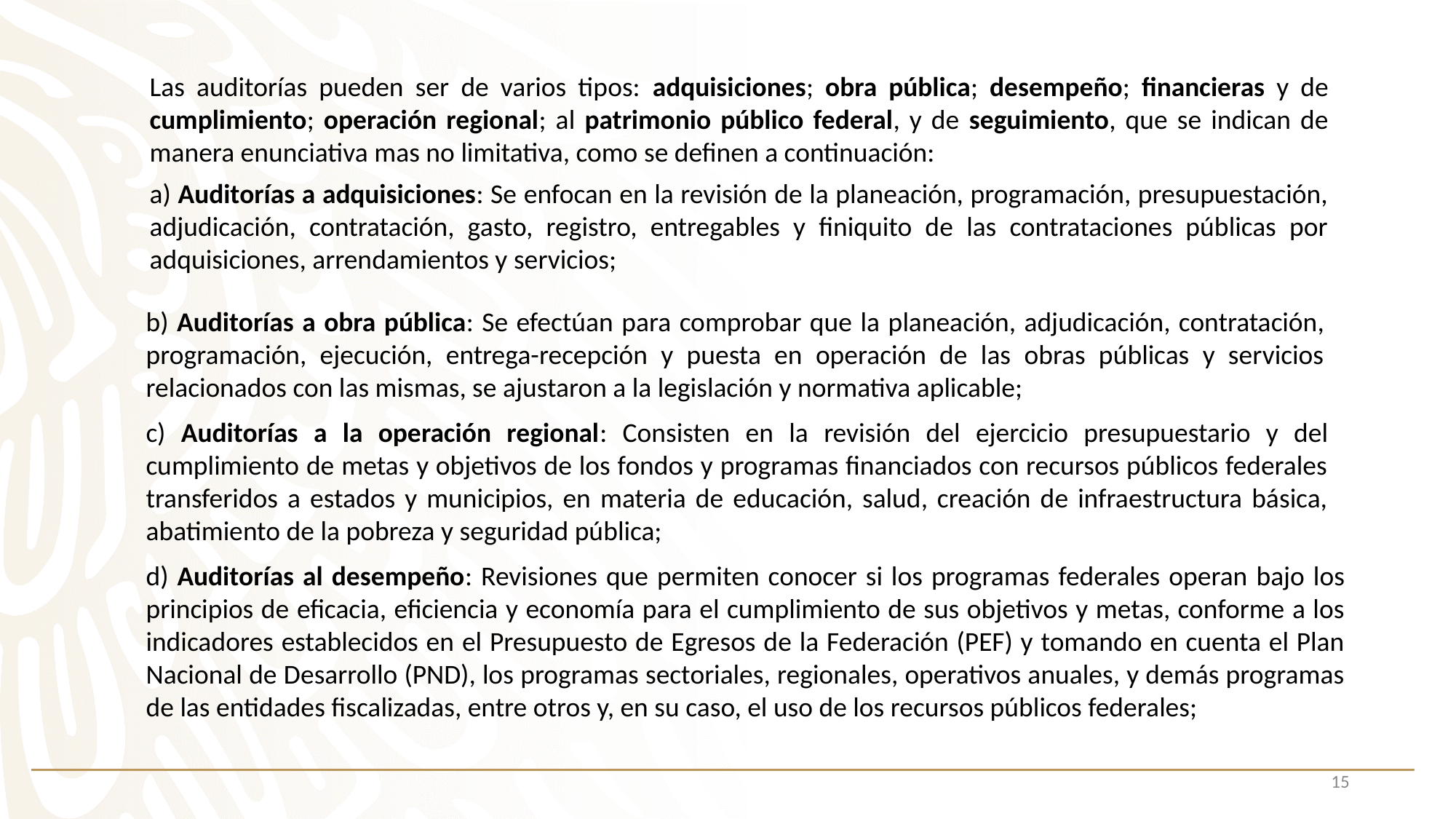

Las auditorías pueden ser de varios tipos: adquisiciones; obra pública; desempeño; financieras y de cumplimiento; operación regional; al patrimonio público federal, y de seguimiento, que se indican de manera enunciativa mas no limitativa, como se definen a continuación:
a) Auditorías a adquisiciones: Se enfocan en la revisión de la planeación, programación, presupuestación, adjudicación, contratación, gasto, registro, entregables y finiquito de las contrataciones públicas por adquisiciones, arrendamientos y servicios;
b) Auditorías a obra pública: Se efectúan para comprobar que la planeación, adjudicación, contratación, programación, ejecución, entrega-recepción y puesta en operación de las obras públicas y servicios relacionados con las mismas, se ajustaron a la legislación y normativa aplicable;
c) Auditorías a la operación regional: Consisten en la revisión del ejercicio presupuestario y del cumplimiento de metas y objetivos de los fondos y programas financiados con recursos públicos federales transferidos a estados y municipios, en materia de educación, salud, creación de infraestructura básica, abatimiento de la pobreza y seguridad pública;
d) Auditorías al desempeño: Revisiones que permiten conocer si los programas federales operan bajo los principios de eficacia, eficiencia y economía para el cumplimiento de sus objetivos y metas, conforme a los indicadores establecidos en el Presupuesto de Egresos de la Federación (PEF) y tomando en cuenta el Plan Nacional de Desarrollo (PND), los programas sectoriales, regionales, operativos anuales, y demás programas de las entidades fiscalizadas, entre otros y, en su caso, el uso de los recursos públicos federales;
15